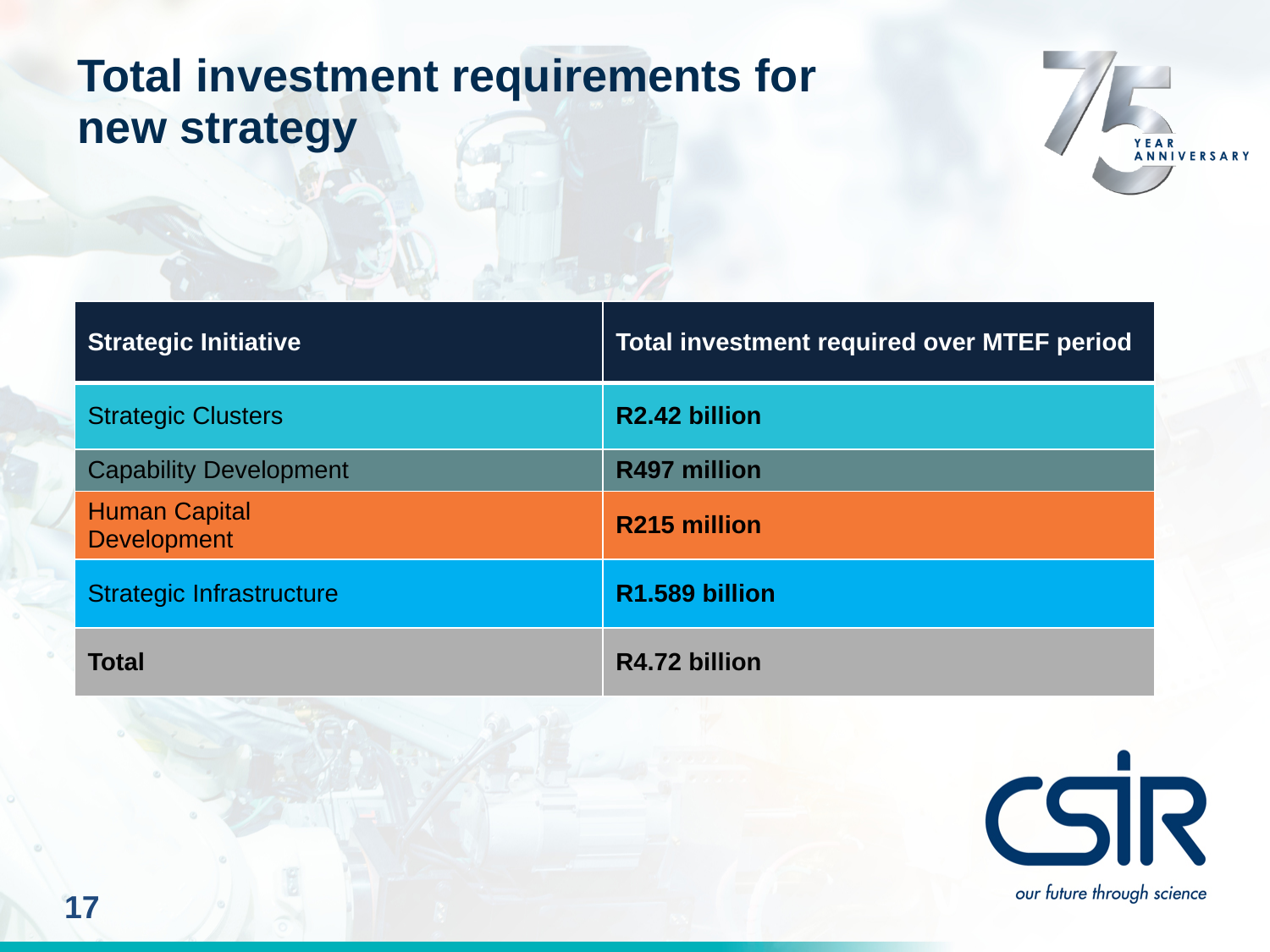

Total investment requirements for
new strategy
| Strategic Initiative | Total investment required over MTEF period |
| --- | --- |
| Strategic Clusters | R2.42 billion |
| Capability Development | R497 million |
| Human Capital Development | R215 million |
| Strategic Infrastructure | R1.589 billion |
| Total | R4.72 billion |